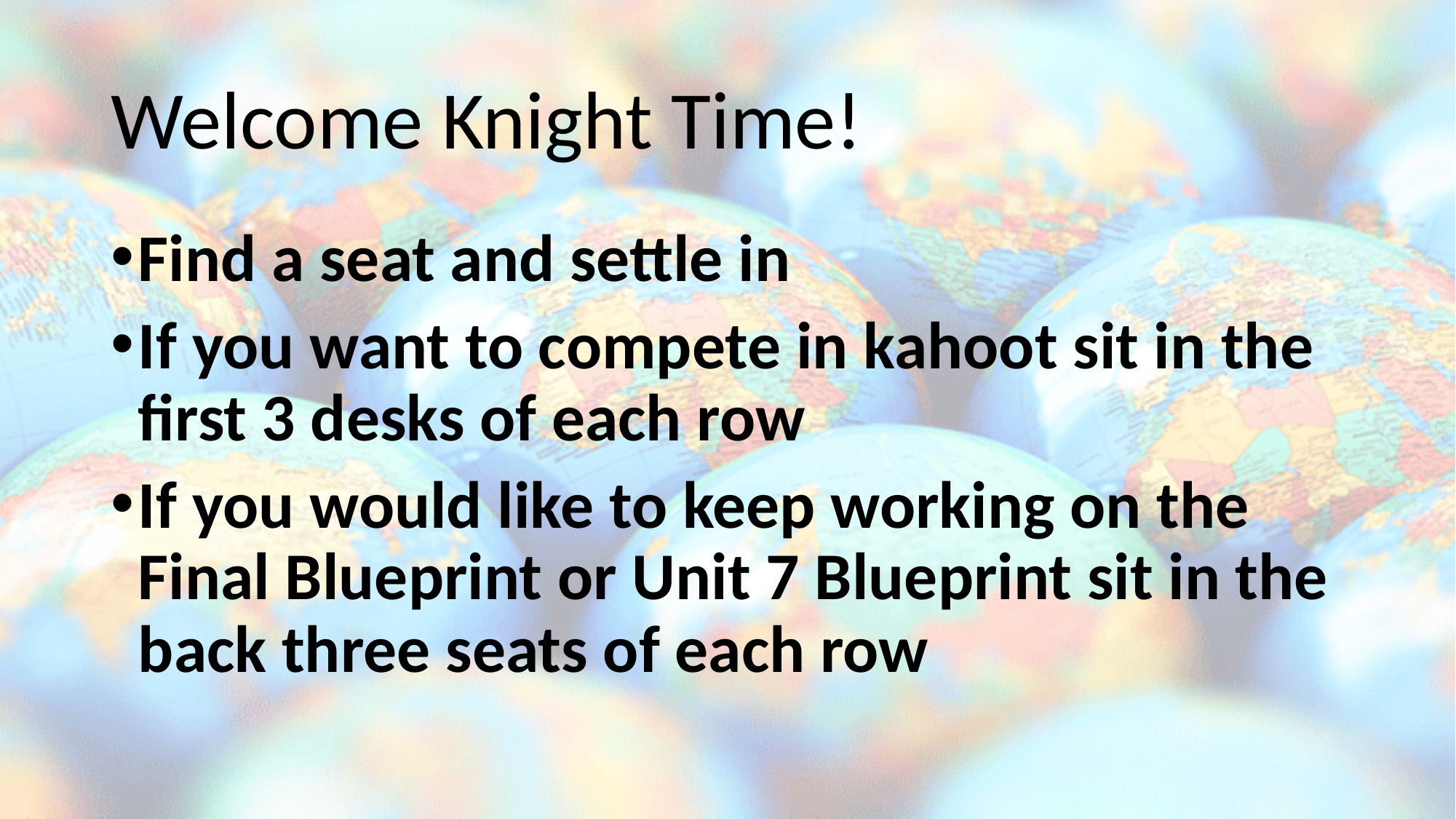

# Welcome Knight Time!
Find a seat and settle in
If you want to compete in kahoot sit in the first 3 desks of each row
If you would like to keep working on the Final Blueprint or Unit 7 Blueprint sit in the back three seats of each row